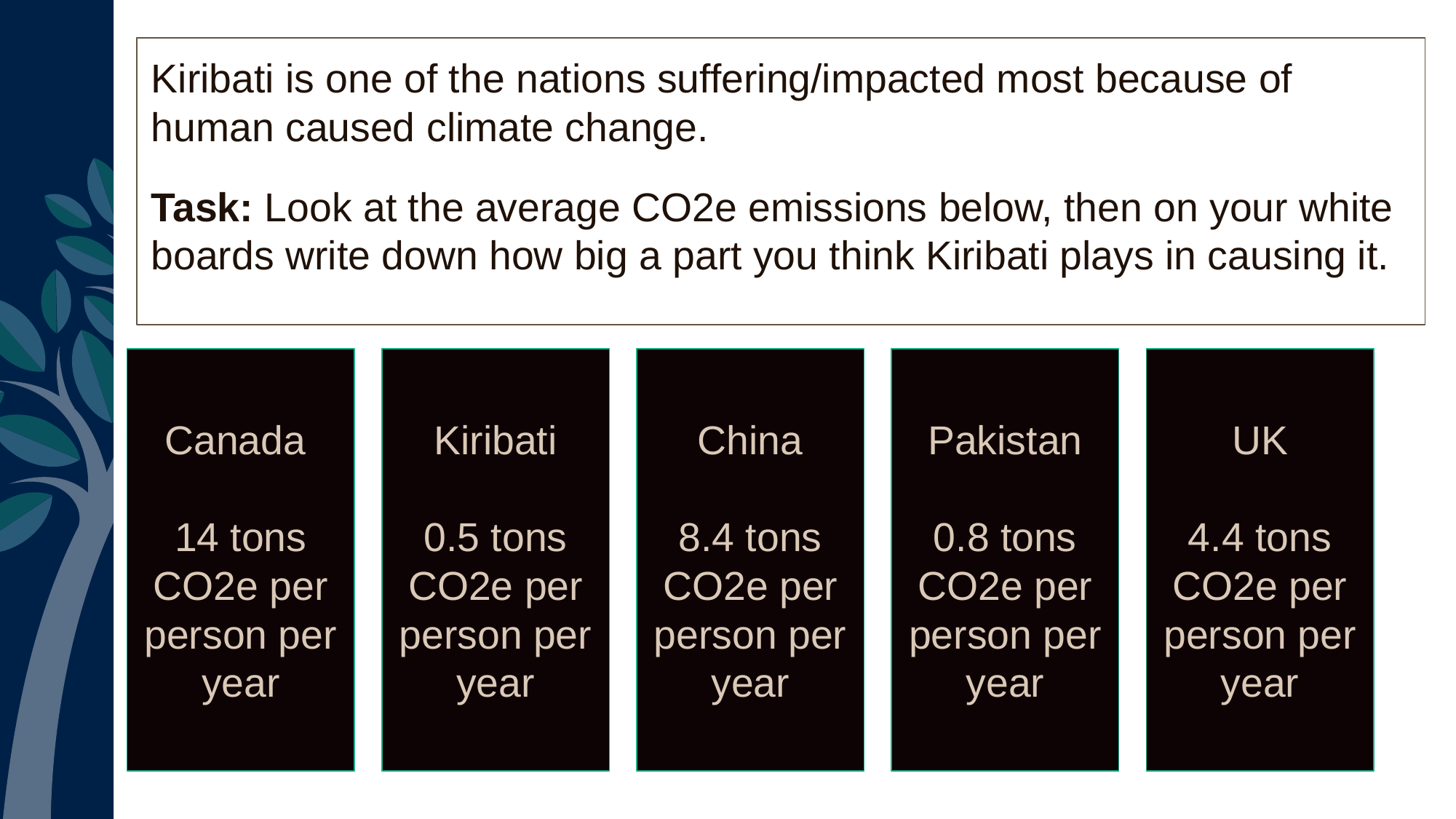

Kiribati is one of the nations suffering/impacted most because of human caused climate change.

Task: Look at the average CO2e emissions below, then on your white boards write down how big a part you think Kiribati plays in causing it.
some
a little
Canada

14 tons CO2e per person per year
Kiribati

0.5 tons CO2e per person per year
China

8.4 tons CO2e per person per year
Pakistan

0.8 tons CO2e per person per year
UK

4.4 tons CO2e per person per year